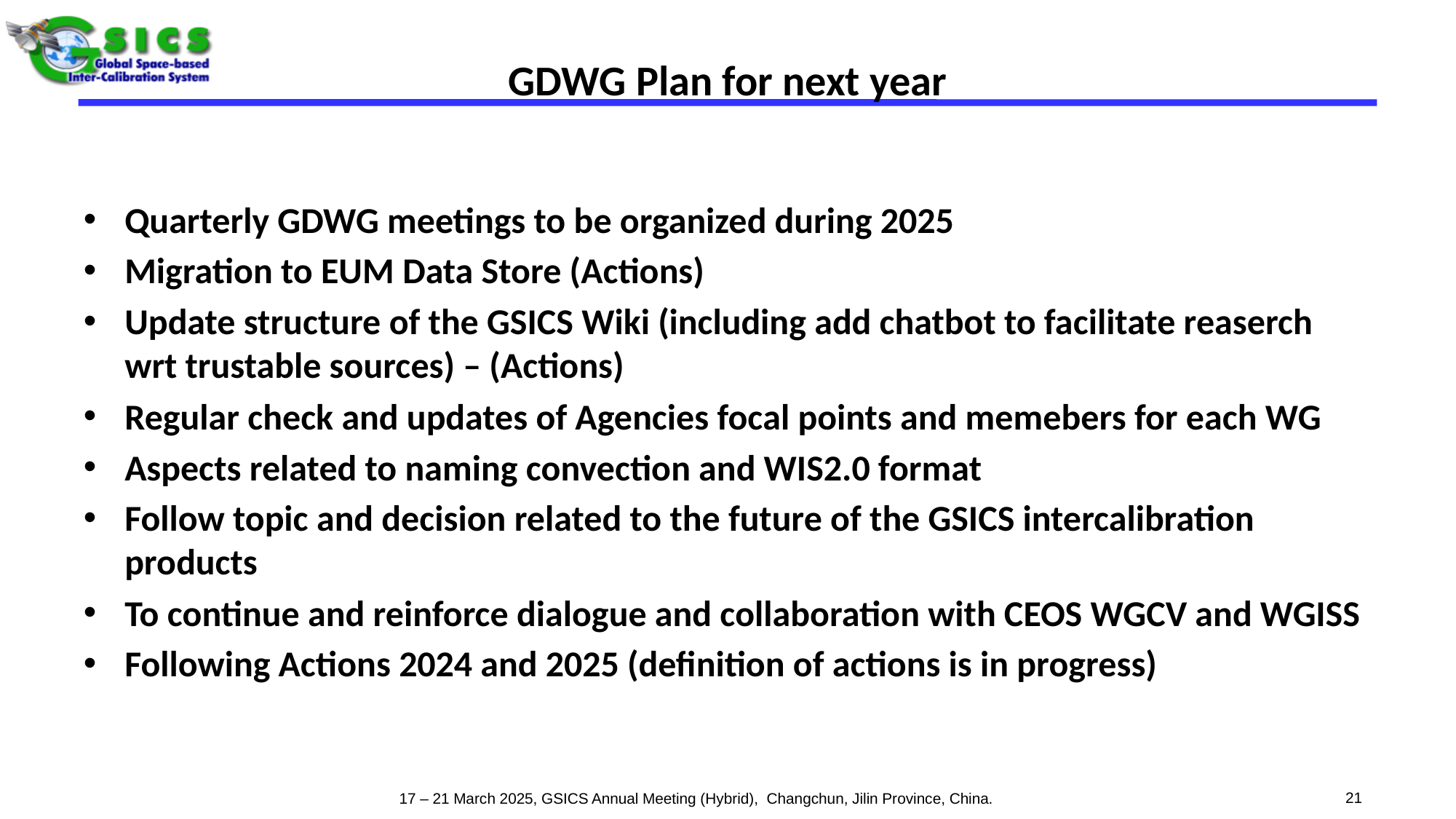

# GDWG Plan for next year
Quarterly GDWG meetings to be organized during 2025
Migration to EUM Data Store (Actions)
Update structure of the GSICS Wiki (including add chatbot to facilitate reaserch wrt trustable sources) – (Actions)
Regular check and updates of Agencies focal points and memebers for each WG
Aspects related to naming convection and WIS2.0 format
Follow topic and decision related to the future of the GSICS intercalibration products
To continue and reinforce dialogue and collaboration with CEOS WGCV and WGISS
Following Actions 2024 and 2025 (definition of actions is in progress)